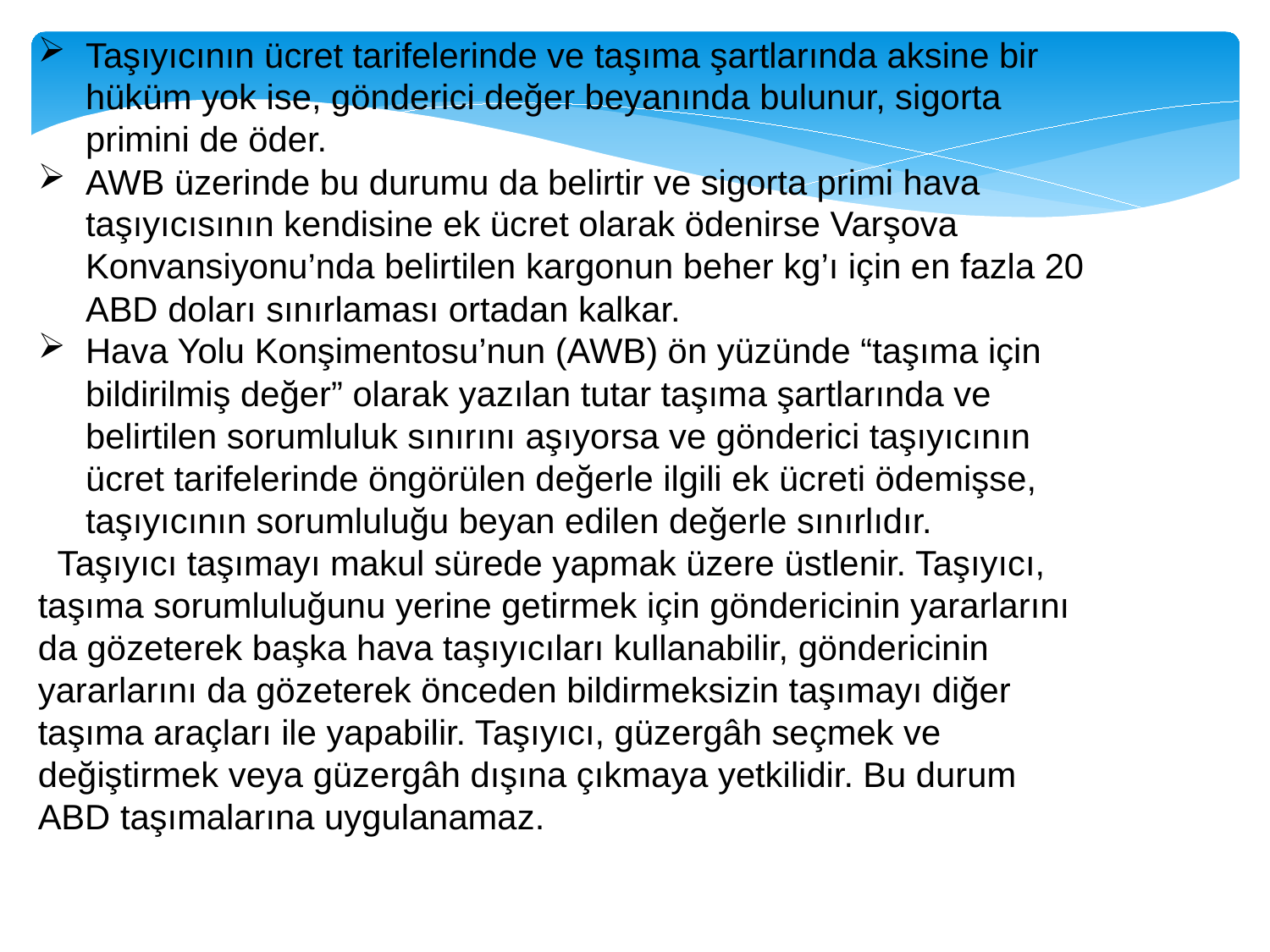

Taşıyıcının ücret tarifelerinde ve taşıma şartlarında aksine bir hüküm yok ise, gönderici değer beyanında bulunur, sigorta primini de öder.
AWB üzerinde bu durumu da belirtir ve sigorta primi hava taşıyıcısının kendisine ek ücret olarak ödenirse Varşova Konvansiyonu’nda belirtilen kargonun beher kg’ı için en fazla 20 ABD doları sınırlaması ortadan kalkar.
Hava Yolu Konşimentosu’nun (AWB) ön yüzünde “taşıma için bildirilmiş değer” olarak yazılan tutar taşıma şartlarında ve belirtilen sorumluluk sınırını aşıyorsa ve gönderici taşıyıcının ücret tarifelerinde öngörülen değerle ilgili ek ücreti ödemişse, taşıyıcının sorumluluğu beyan edilen değerle sınırlıdır.
  Taşıyıcı taşımayı makul sürede yapmak üzere üstlenir. Taşıyıcı, taşıma sorumluluğunu yerine getirmek için göndericinin yararlarını da gözeterek başka hava taşıyıcıları kullanabilir, göndericinin yararlarını da gözeterek önceden bildirmeksizin taşımayı diğer taşıma araçları ile yapabilir. Taşıyıcı, güzergâh seçmek ve değiştirmek veya güzergâh dışına çıkmaya yetkilidir. Bu durum ABD taşımalarına uygulanamaz.